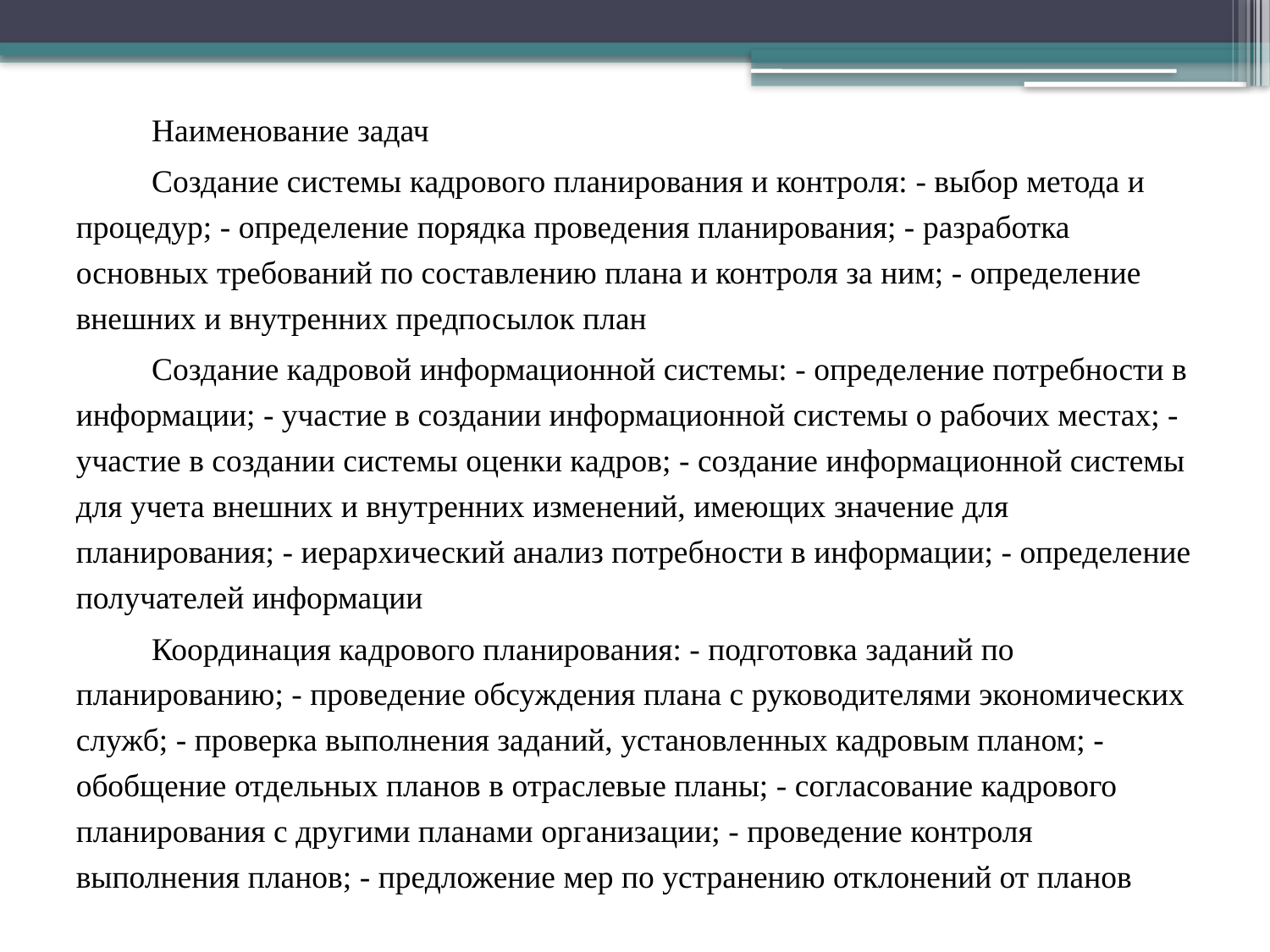

Наименование задач
Создание системы кадрового планирования и контроля: - выбор метода и процедур; - определение порядка проведения планирования; - разработка основных требований по составлению плана и контроля за ним; - определение внешних и внутренних предпосылок план
Создание кадровой информационной системы: - определение потребности в информации; - участие в создании информационной системы о рабочих местах; - участие в создании системы оценки кадров; - создание информационной системы для учета внешних и внутренних изменений, имеющих значение для планирования; - иерархический анализ потребности в информации; - определение получателей информации
Координация кадрового планирования: - подготовка заданий по планированию; - проведение обсуждения плана с руководителями экономических служб; - проверка выполнения заданий, установленных кадровым планом; - обобщение отдельных планов в отраслевые планы; - согласование кадрового планирования с другими планами организации; - проведение контроля выполнения планов; - предложение мер по устранению отклонений от планов